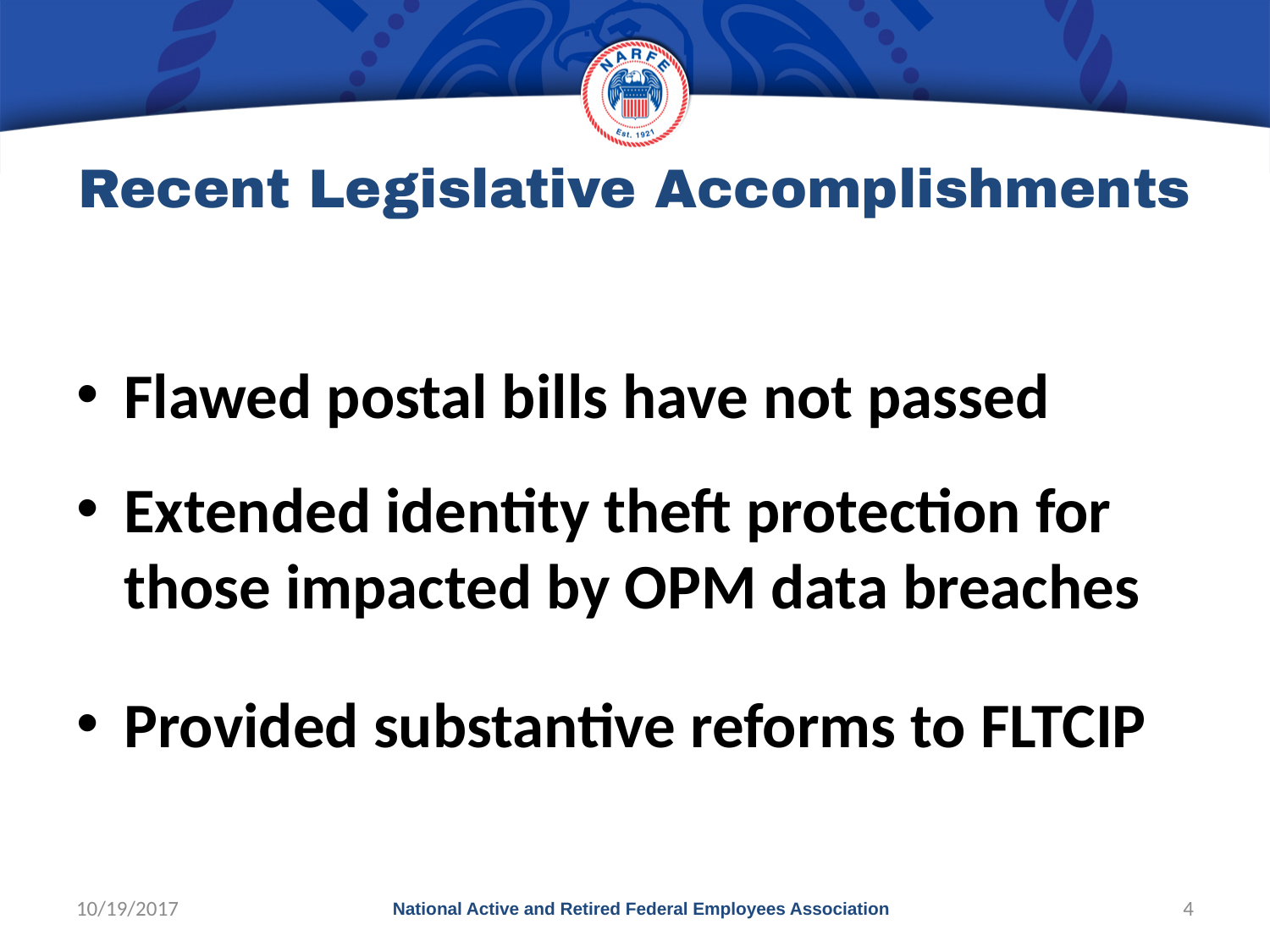

# Recent Legislative Accomplishments

Flawed postal bills have not passed

Extended identity theft protection for those impacted by OPM data breaches

Provided substantive reforms to FLTCIP
10/19/2017
National Active and Retired Federal Employees Association
4